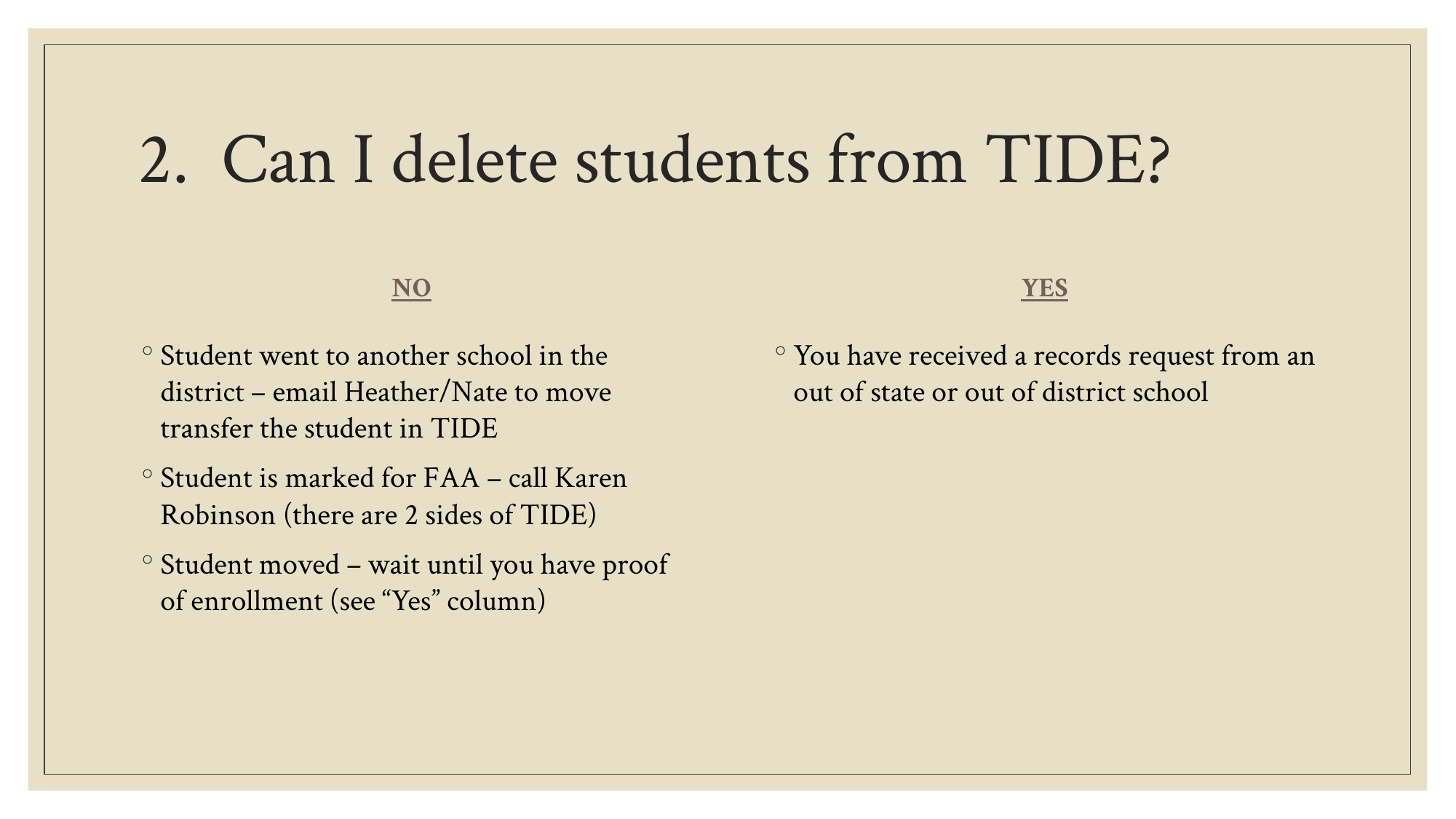

# 2.  Can I delete students from TIDE?
NO
YES
Student went to another school in the district – email Heather/Nate to move transfer the student in TIDE
Student is marked for FAA – call Karen Robinson (there are 2 sides of TIDE)
Student moved – wait until you have proof of enrollment (see “Yes” column)

You have received a records request from an out of state or out of district school